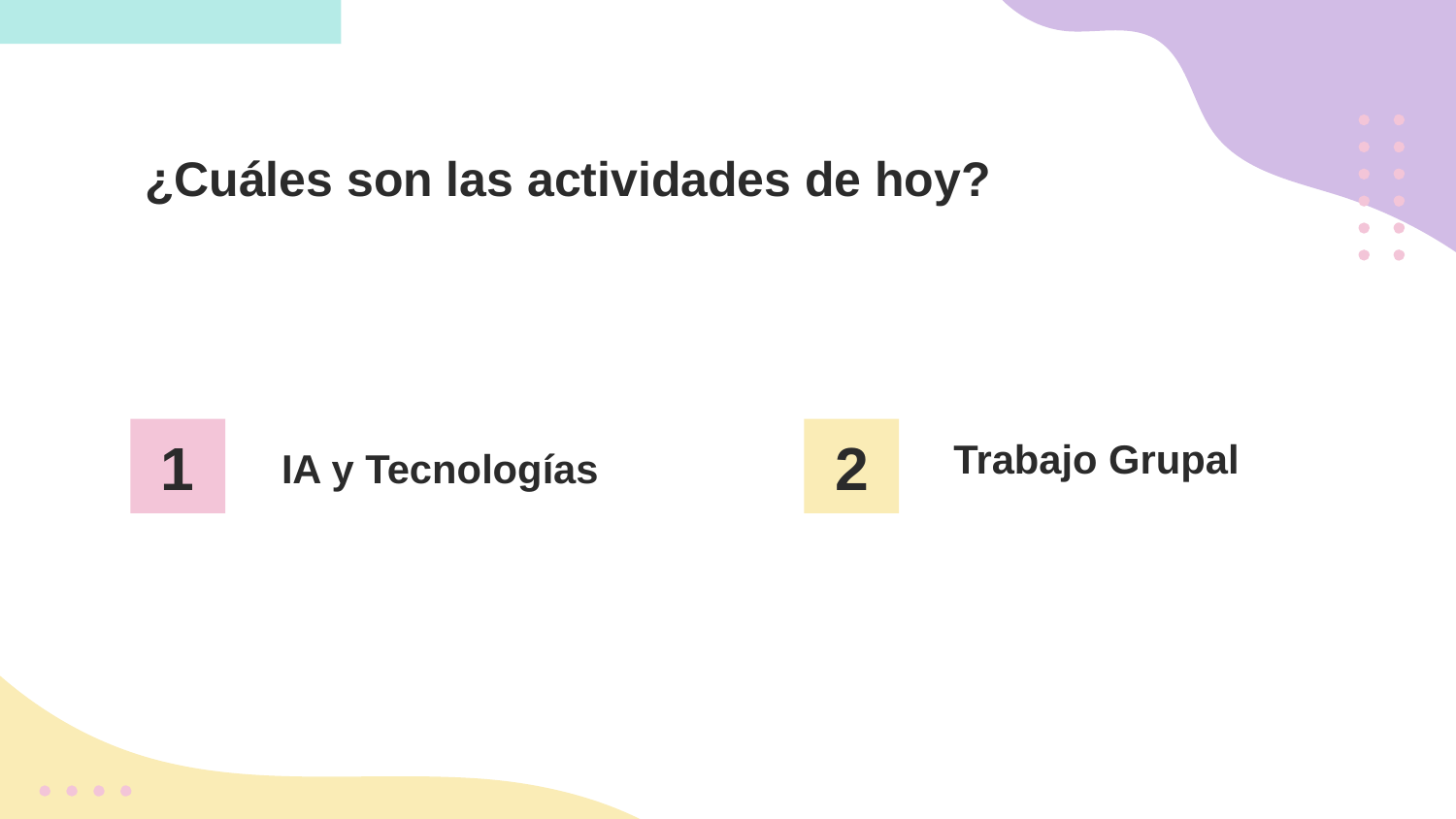

¿Cuáles son las actividades de hoy?
# 1
2
IA y Tecnologías
Trabajo Grupal